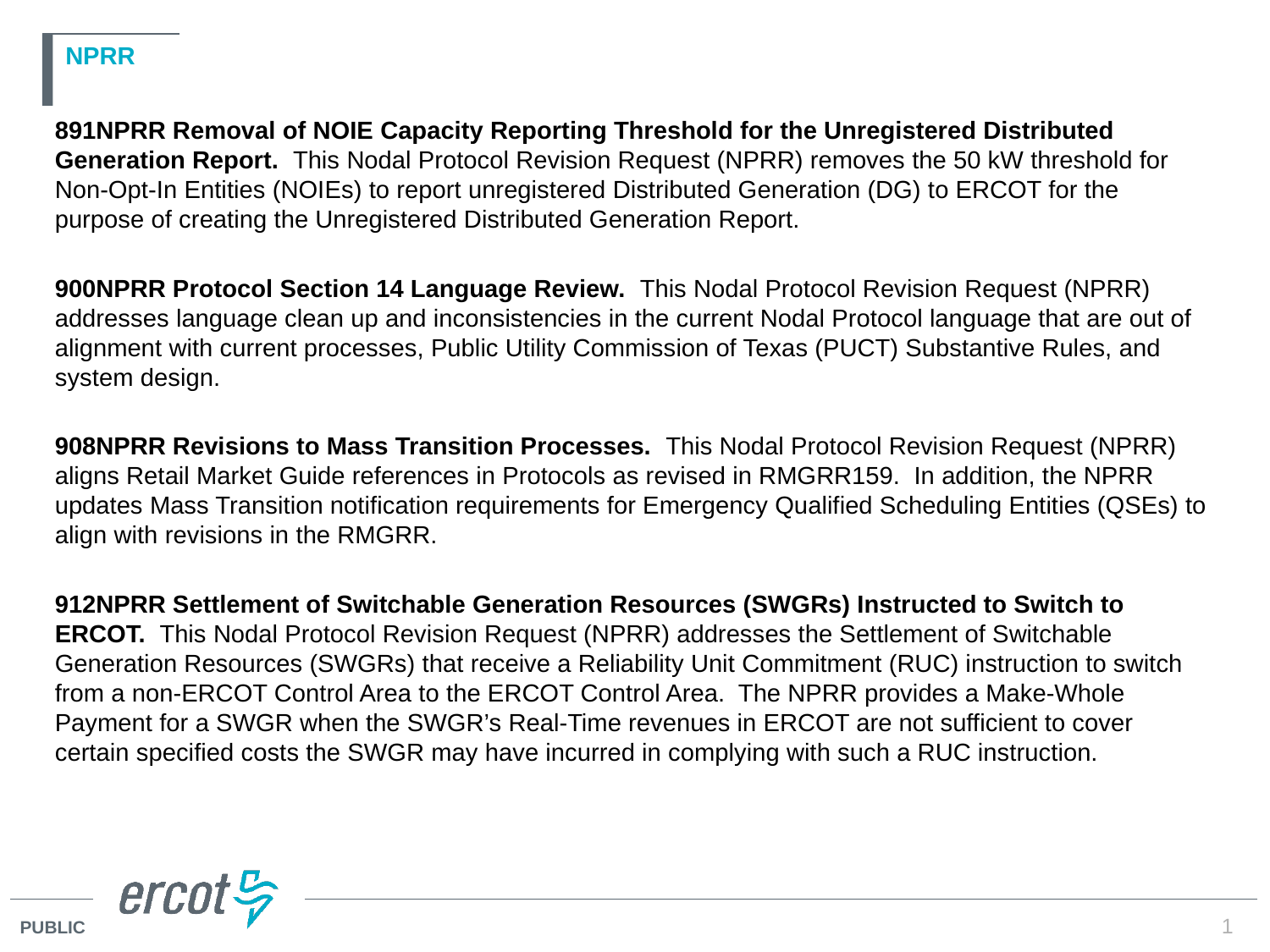

# NPRR

891NPRR Removal of NOIE Capacity Reporting Threshold for the Unregistered Distributed Generation Report.  This Nodal Protocol Revision Request (NPRR) removes the 50 kW threshold for Non-Opt-In Entities (NOIEs) to report unregistered Distributed Generation (DG) to ERCOT for the purpose of creating the Unregistered Distributed Generation Report.

900NPRR Protocol Section 14 Language Review.  This Nodal Protocol Revision Request (NPRR) addresses language clean up and inconsistencies in the current Nodal Protocol language that are out of alignment with current processes, Public Utility Commission of Texas (PUCT) Substantive Rules, and system design.

908NPRR Revisions to Mass Transition Processes.  This Nodal Protocol Revision Request (NPRR) aligns Retail Market Guide references in Protocols as revised in RMGRR159.  In addition, the NPRR updates Mass Transition notification requirements for Emergency Qualified Scheduling Entities (QSEs) to align with revisions in the RMGRR.

912NPRR Settlement of Switchable Generation Resources (SWGRs) Instructed to Switch to ERCOT.  This Nodal Protocol Revision Request (NPRR) addresses the Settlement of Switchable Generation Resources (SWGRs) that receive a Reliability Unit Commitment (RUC) instruction to switch from a non-ERCOT Control Area to the ERCOT Control Area.  The NPRR provides a Make-Whole Payment for a SWGR when the SWGR’s Real-Time revenues in ERCOT are not sufficient to cover certain specified costs the SWGR may have incurred in complying with such a RUC instruction.
1